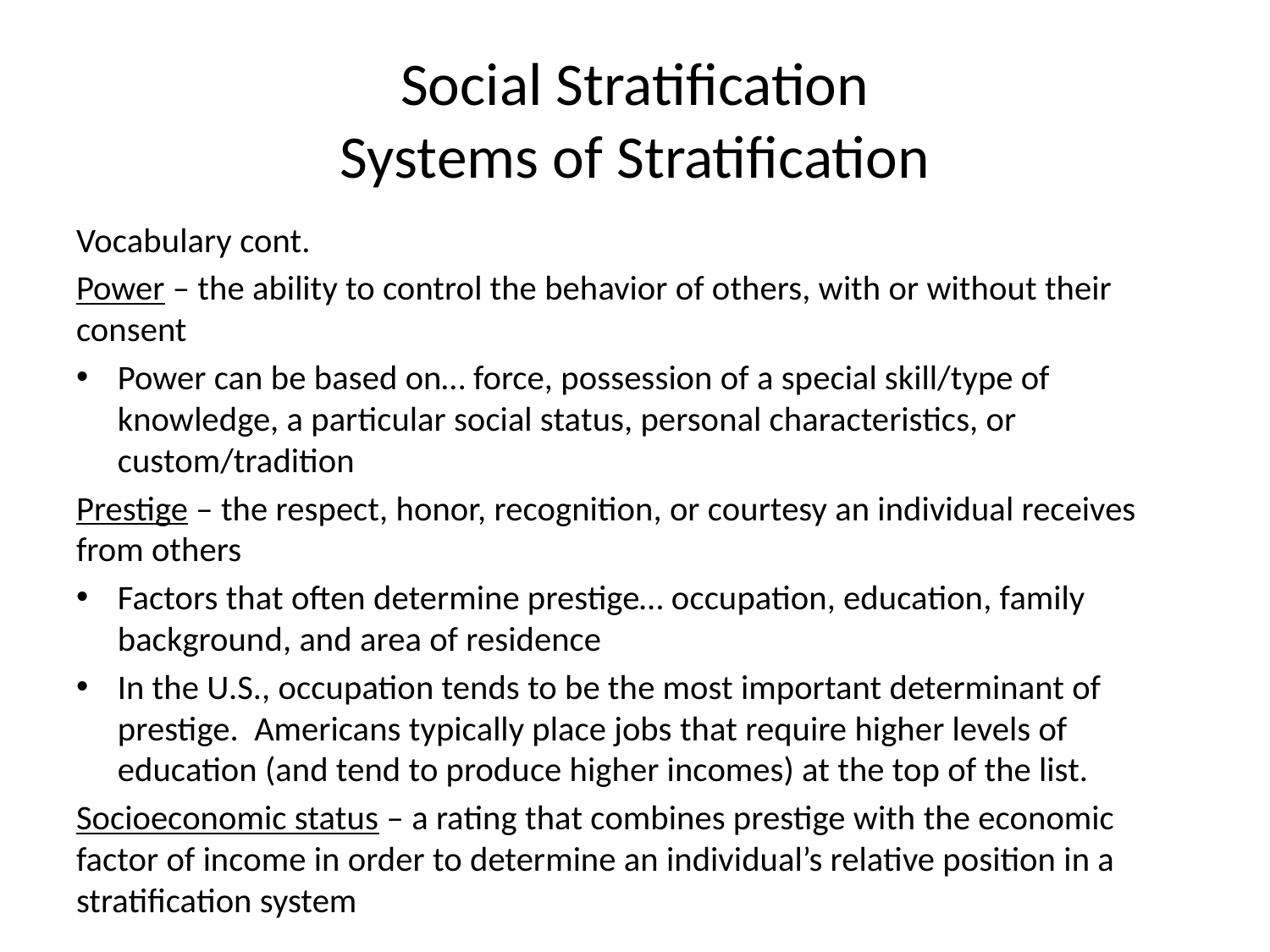

# Social Stratification Systems of Stratification
Vocabulary cont.
Power – the ability to control the behavior of others, with or without their consent
Power can be based on… force, possession of a special skill/type of knowledge, a particular social status, personal characteristics, or custom/tradition
Prestige – the respect, honor, recognition, or courtesy an individual receives from others
Factors that often determine prestige… occupation, education, family background, and area of residence
In the U.S., occupation tends to be the most important determinant of prestige.  Americans typically place jobs that require higher levels of education (and tend to produce higher incomes) at the top of the list.
Socioeconomic status – a rating that combines prestige with the economic factor of income in order to determine an individual’s relative position in a stratification system